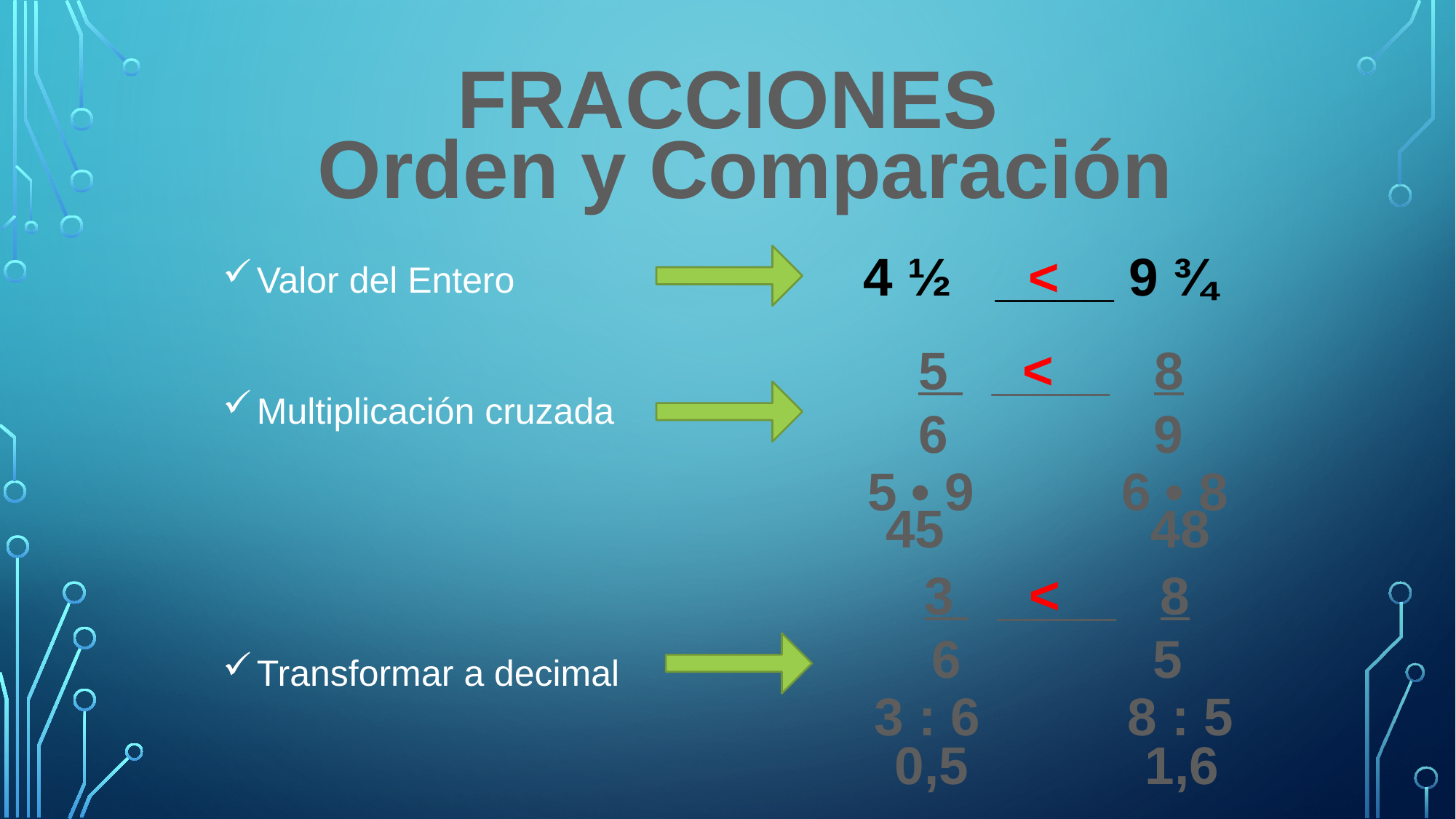

FRACCIONES
Orden y Comparación
4 ½   ____ 9 ¾
<

Valor del Entero

Multiplicación cruzada

Transformar a decimal
<
5   ____   8
6              9

5 • 9          6 • 8
45              48
<
3   ____   8
6             5

3 : 6          8 : 5
0,5            1,6